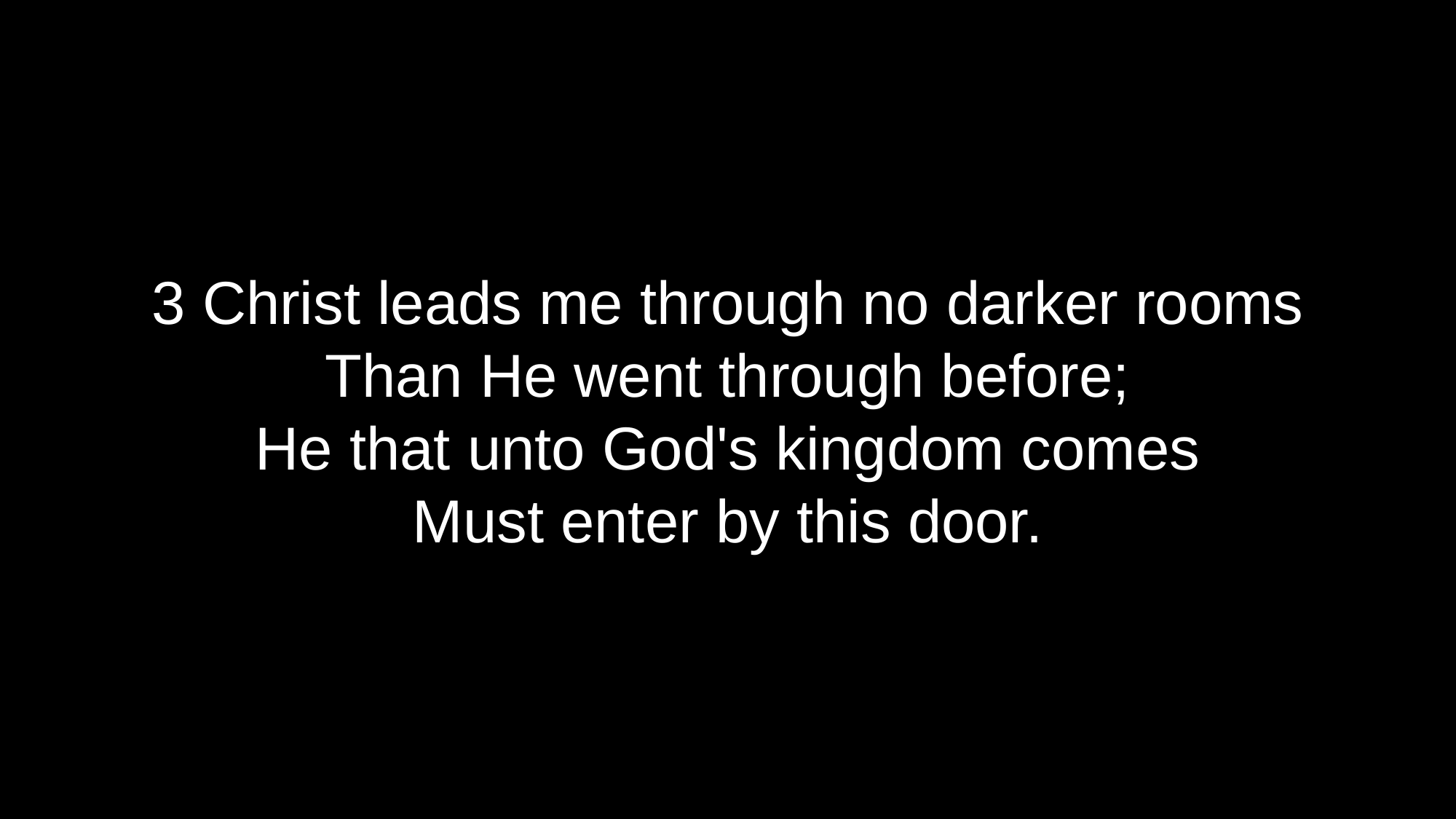

3 Christ leads me through no darker rooms
Than He went through before;
He that unto God's kingdom comes
Must enter by this door.